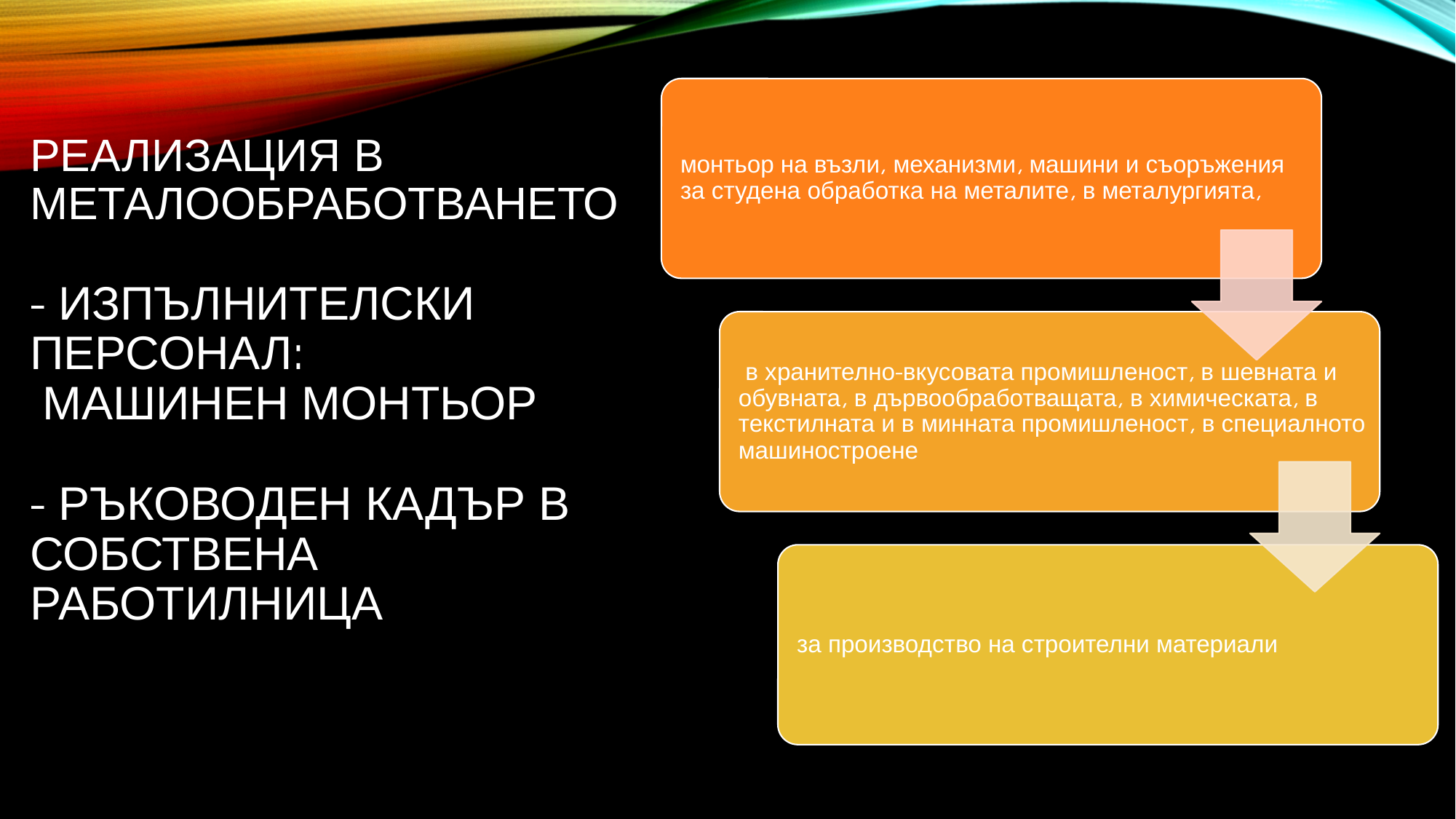

# РЕАЛИЗАЦИЯ В металообработването - изпълнителски персонал: машинен МОНТьор - ръководен КАДЪР в СОБСТВЕНА РАБОТИЛНИЦА
монтьор на възли, механизми, машини и съоръжения за студена обработка на металите, в металургията,
 в хранително-вкусовата промишленост, в шевната и обувната, в дървообработващата, в химическата, в текстилната и в минната промишленост, в специалното машиностроене
за производство на строителни материали